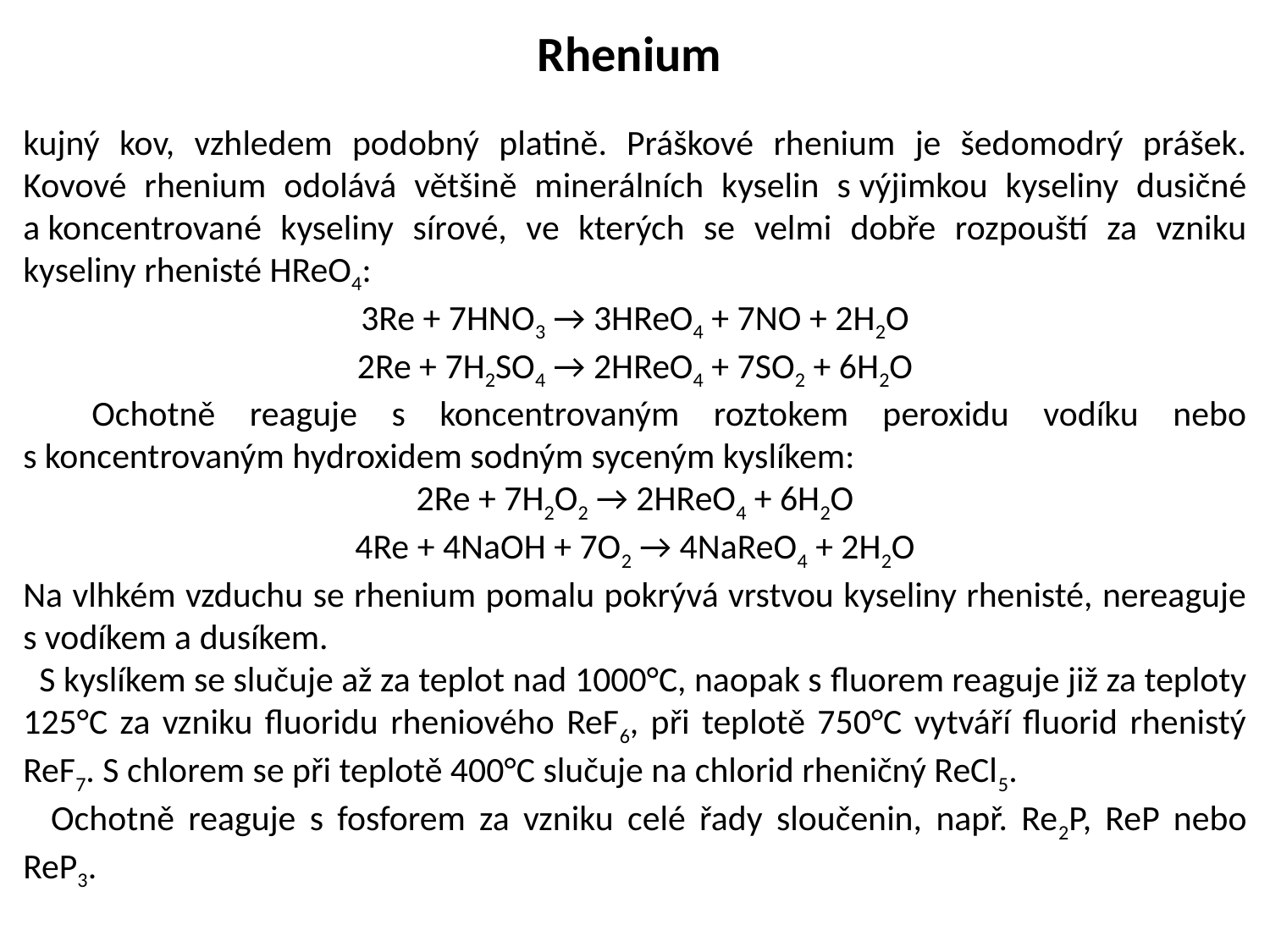

Rhenium

kujný kov, vzhledem podobný platině. Práškové rhenium je šedomodrý prášek. Kovové rhenium odolává většině minerálních kyselin s výjimkou kyseliny dusičné a koncentrované kyseliny sírové, ve kterých se velmi dobře rozpouští za vzniku kyseliny rhenisté HReO4:
3Re + 7HNO3 → 3HReO4 + 7NO + 2H2O
2Re + 7H2SO4 → 2HReO4 + 7SO2 + 6H2O
  Ochotně reaguje s koncentrovaným roztokem peroxidu vodíku nebo s koncentrovaným hydroxidem sodným syceným kyslíkem:
2Re + 7H2O2 → 2HReO4 + 6H2O
4Re + 4NaOH + 7O2 → 4NaReO4 + 2H2O
Na vlhkém vzduchu se rhenium pomalu pokrývá vrstvou kyseliny rhenisté, nereaguje s vodíkem a dusíkem.
  S kyslíkem se slučuje až za teplot nad 1000°C, naopak s fluorem reaguje již za teploty 125°C za vzniku fluoridu rheniového ReF6, při teplotě 750°C vytváří fluorid rhenistý ReF7. S chlorem se při teplotě 400°C slučuje na chlorid rheničný ReCl5.
  Ochotně reaguje s fosforem za vzniku celé řady sloučenin, např. Re2P, ReP nebo ReP3.